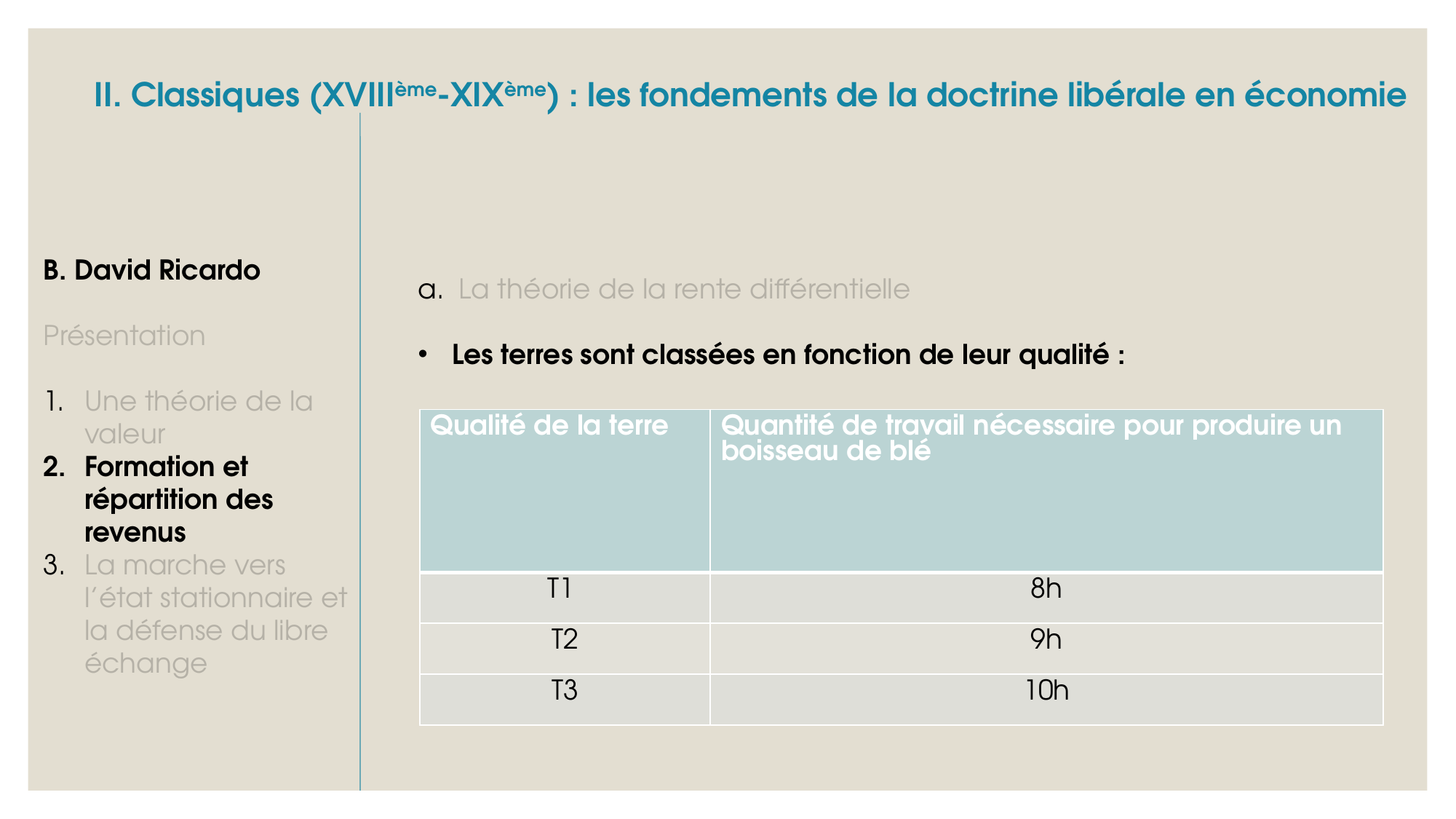

La théorie de la rente différentielle

Les terres sont classées en fonction de leur qualité :

| Qualité de la terre | Quantité de travail nécessaire pour produire un boisseau de blé |
| --- | --- |
| T1 | 8h |
| T2 | 9h |
| T3 | 10h |